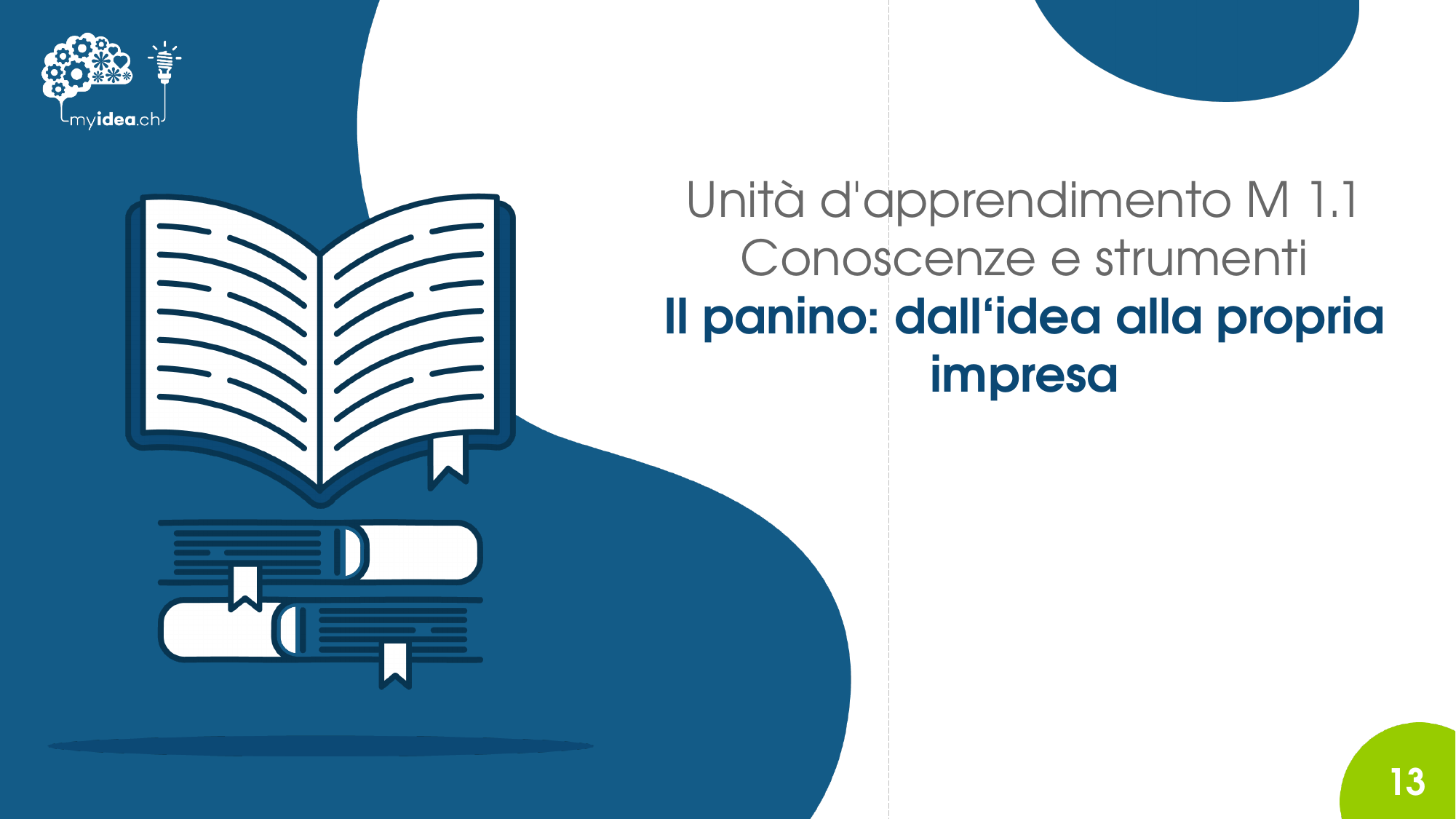

# Unità d'apprendimento M 1.1 Conoscenze e strumenti Il panino: dall‘idea alla propria impresa
13